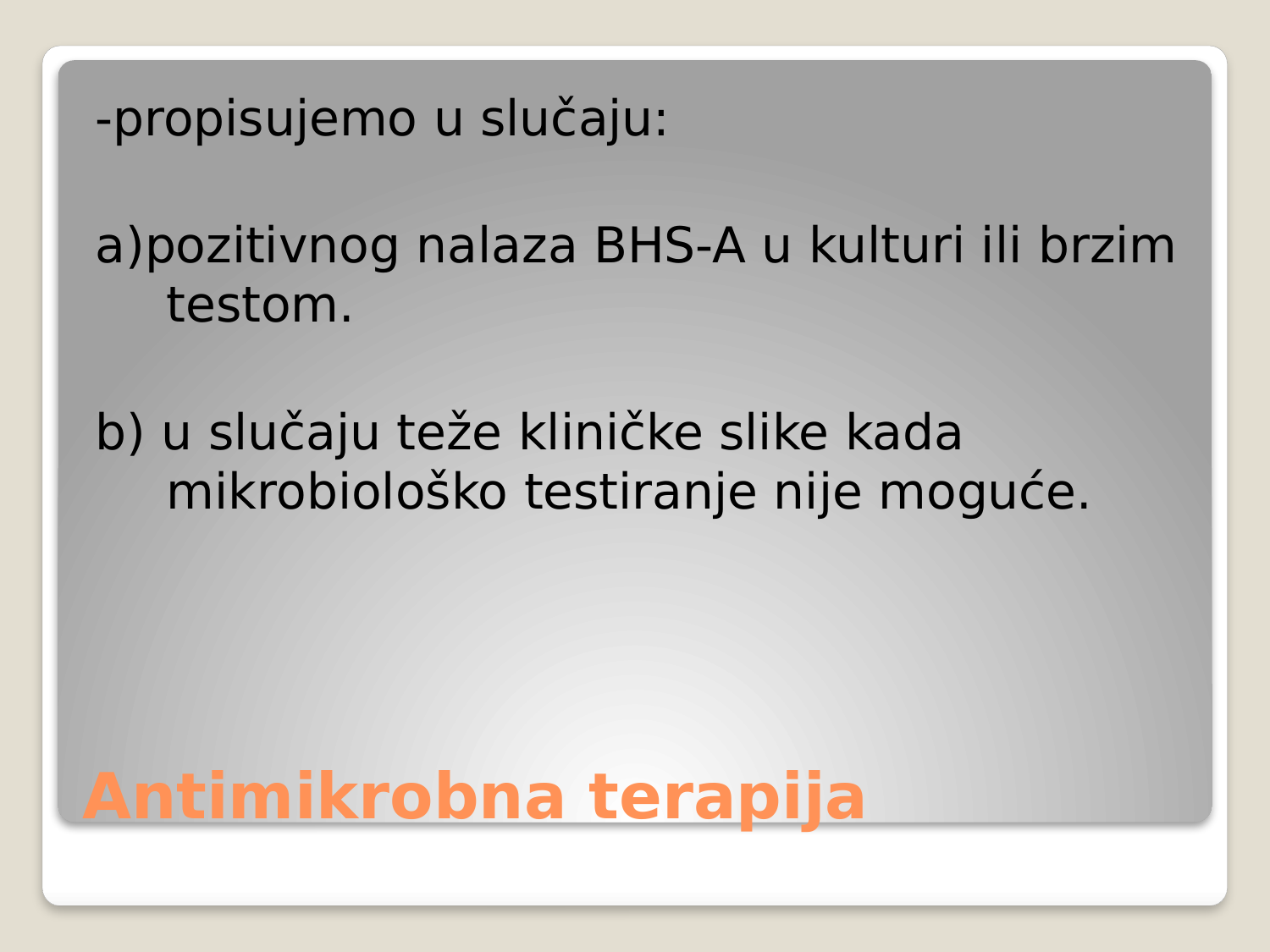

-propisujemo u slučaju:

a)pozitivnog nalaza BHS-A u kulturi ili brzim testom.

b) u slučaju teže kliničke slike kada mikrobiološko testiranje nije moguće.

# Antimikrobna terapija